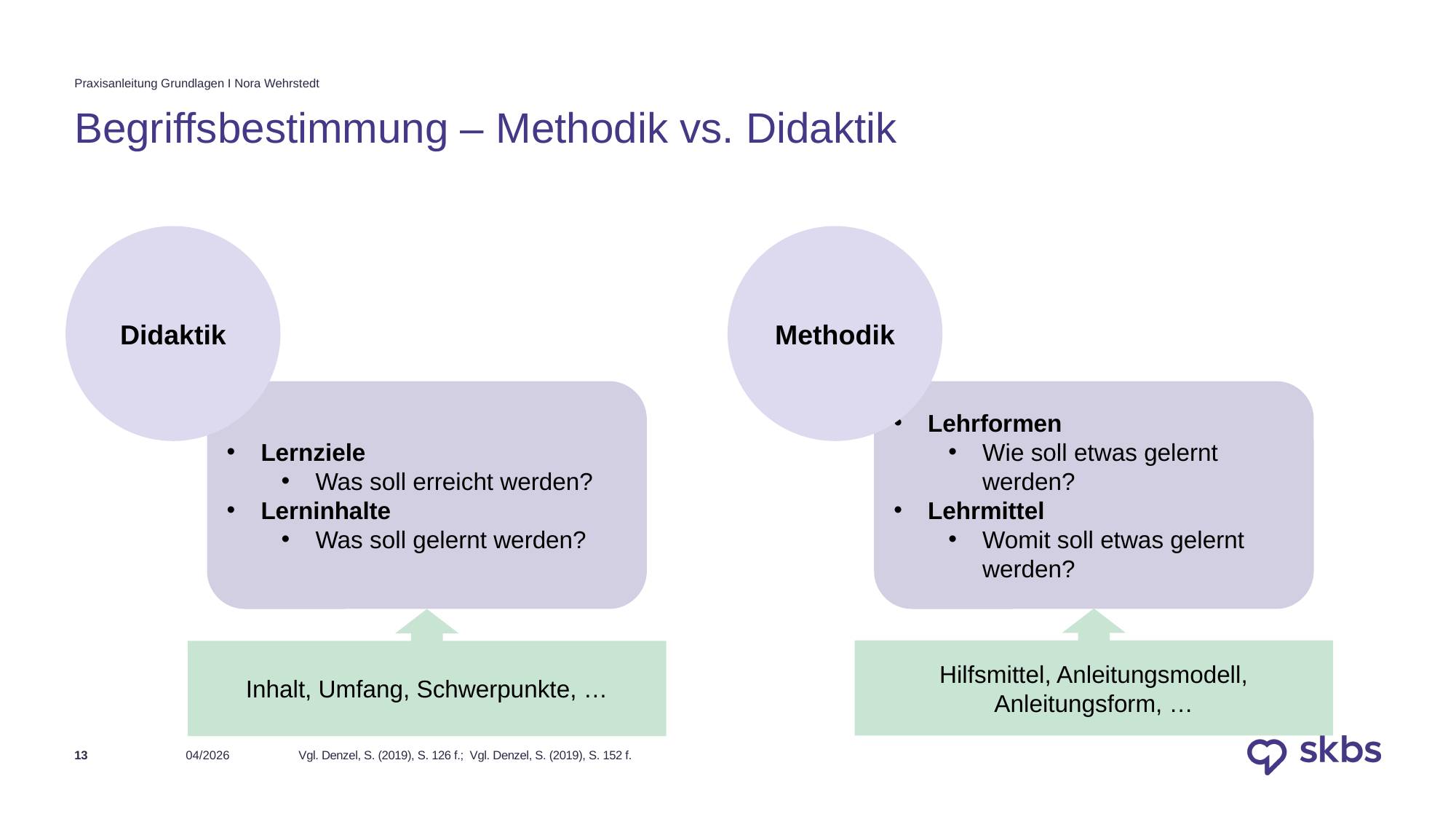

Praxisanleitung Grundlagen I Nora Wehrstedt
# Begriffsbestimmung – Methodik vs. Didaktik
Didaktik
Methodik

Lernziele
Was soll erreicht werden?
Lerninhalte
Was soll gelernt werden?
Lehrformen
Wie soll etwas gelernt werden?
Lehrmittel
Womit soll etwas gelernt werden?
Hilfsmittel, Anleitungsmodell, Anleitungsform, …
Inhalt, Umfang, Schwerpunkte, …
13
04/2026
Vgl. Denzel, S. (2019), S. 126 f.;  Vgl. Denzel, S. (2019), S. 152 f.